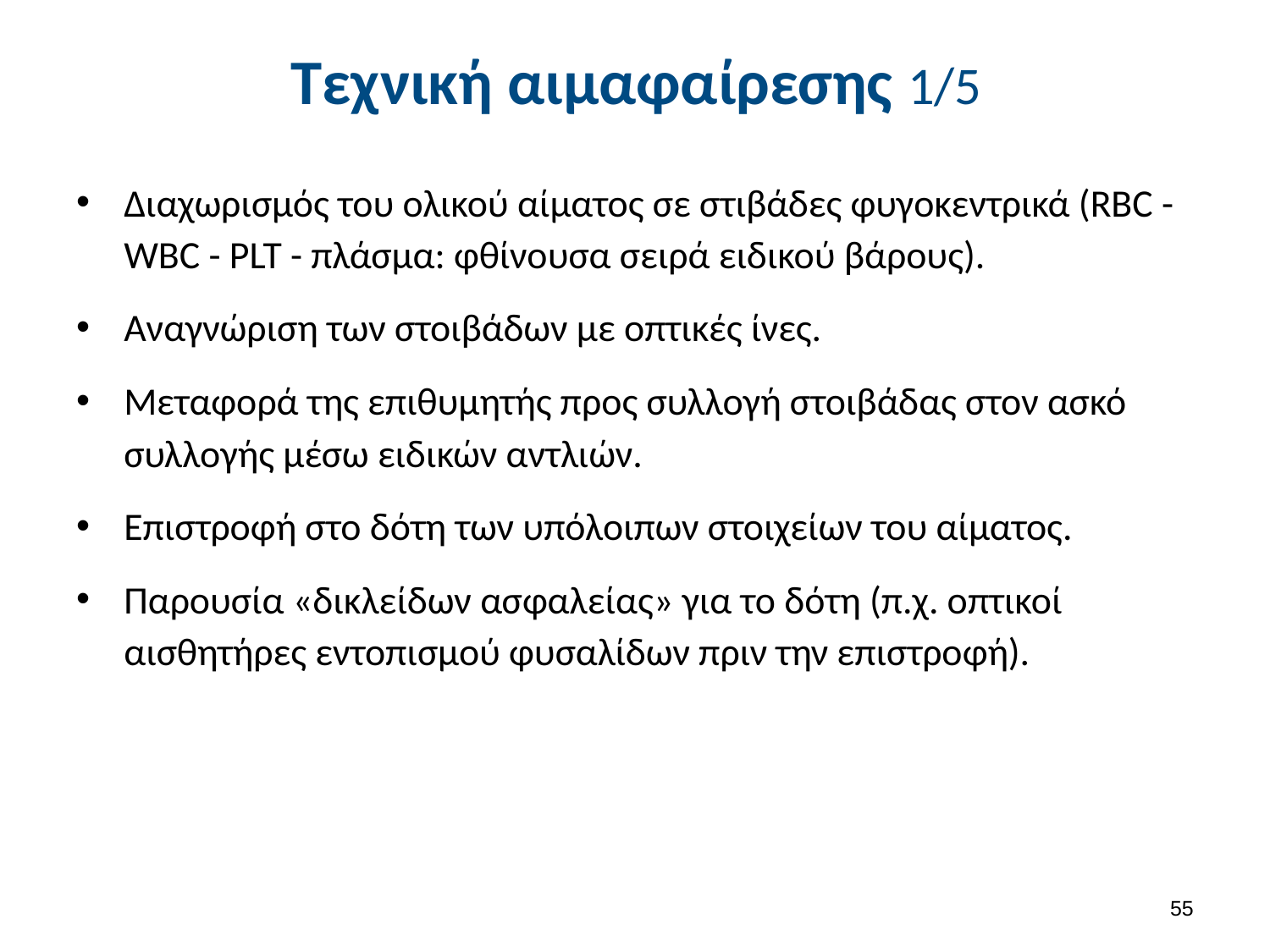

# Τεχνική αιμαφαίρεσης 1/5
Διαχωρισμός του ολικού αίματος σε στιβάδες φυγοκεντρικά (RBC - WBC - PLT - πλάσμα: φθίνουσα σειρά ειδικού βάρους).
Αναγνώριση των στοιβάδων με οπτικές ίνες.
Μεταφορά της επιθυμητής προς συλλογή στοιβάδας στον ασκό συλλογής μέσω ειδικών αντλιών.
Επιστροφή στο δότη των υπόλοιπων στοιχείων του αίματος.
Παρουσία «δικλείδων ασφαλείας» για το δότη (π.χ. οπτικοί αισθητήρες εντοπισμού φυσαλίδων πριν την επιστροφή).
55